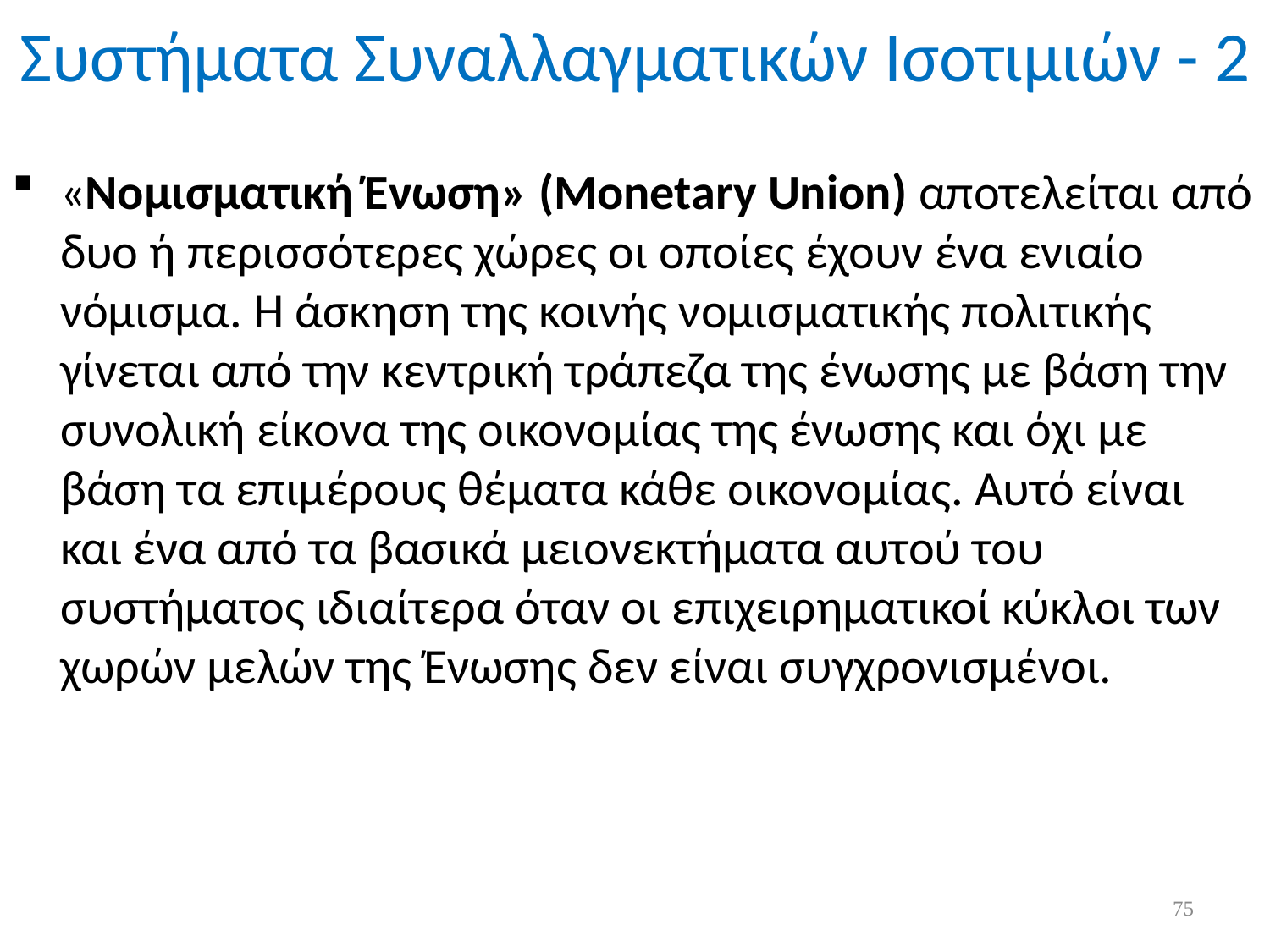

# Συστήματα Συναλλαγματικών Ισοτιμιών - 2
«Νομισματική Ένωση» (Monetary Union) αποτελείται από δυο ή περισσότερες χώρες οι οποίες έχουν ένα ενιαίο νόμισμα. Η άσκηση της κοινής νομισματικής πολιτικής γίνεται από την κεντρική τράπεζα της ένωσης με βάση την συνολική είκονα της οικονομίας της ένωσης και όχι με βάση τα επιμέρους θέματα κάθε οικονομίας. Αυτό είναι και ένα από τα βασικά μειονεκτήματα αυτού του συστήματος ιδιαίτερα όταν οι επιχειρηματικοί κύκλοι των χωρών μελών της Ένωσης δεν είναι συγχρονισμένοι.

75